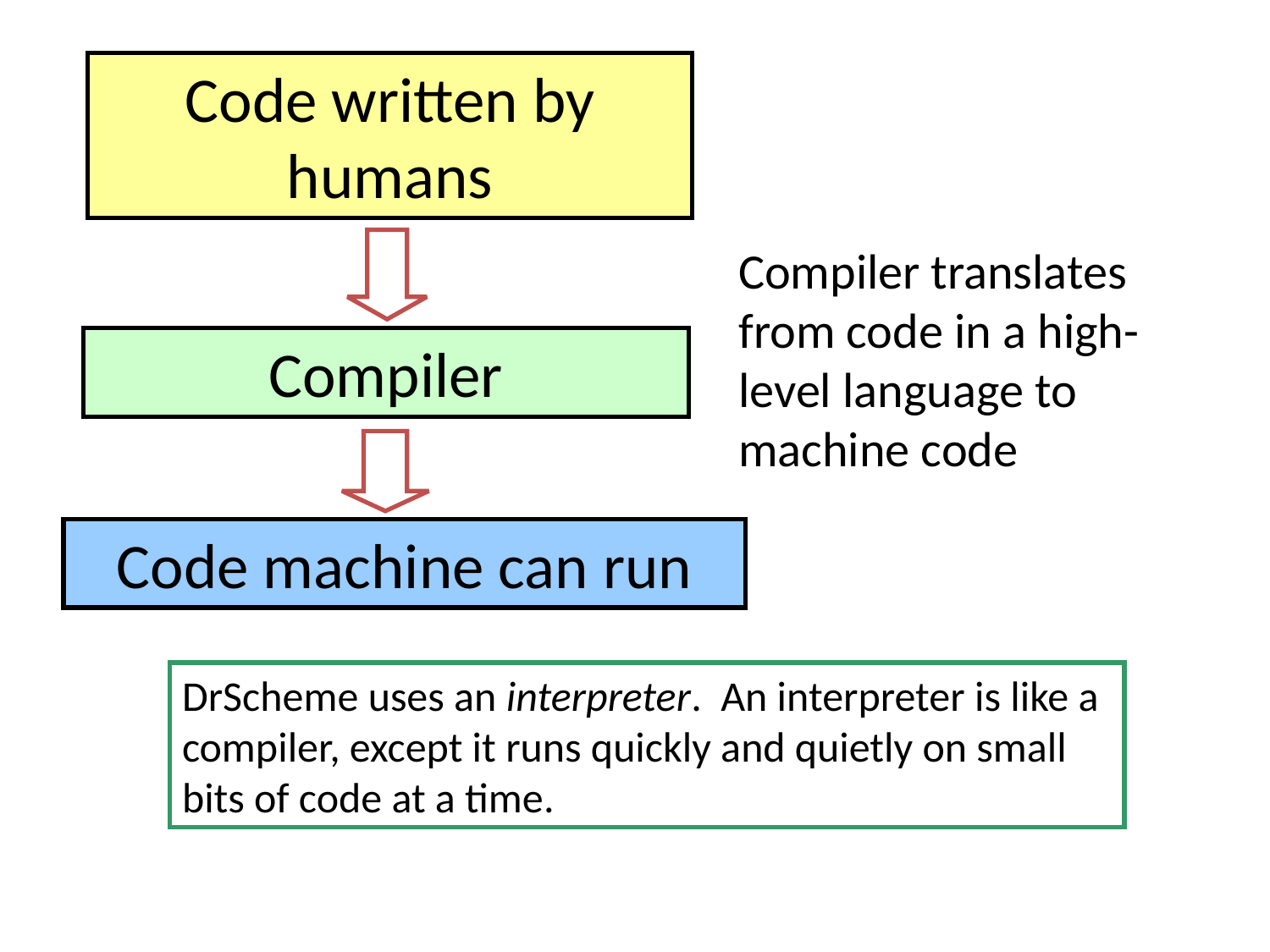

Code written by humans

Compiler translates
from code in a high-level language to machine code
Compiler

Code machine can run
DrScheme uses an interpreter.  An interpreter is like a compiler, except it runs quickly and quietly on small bits of code at a time.